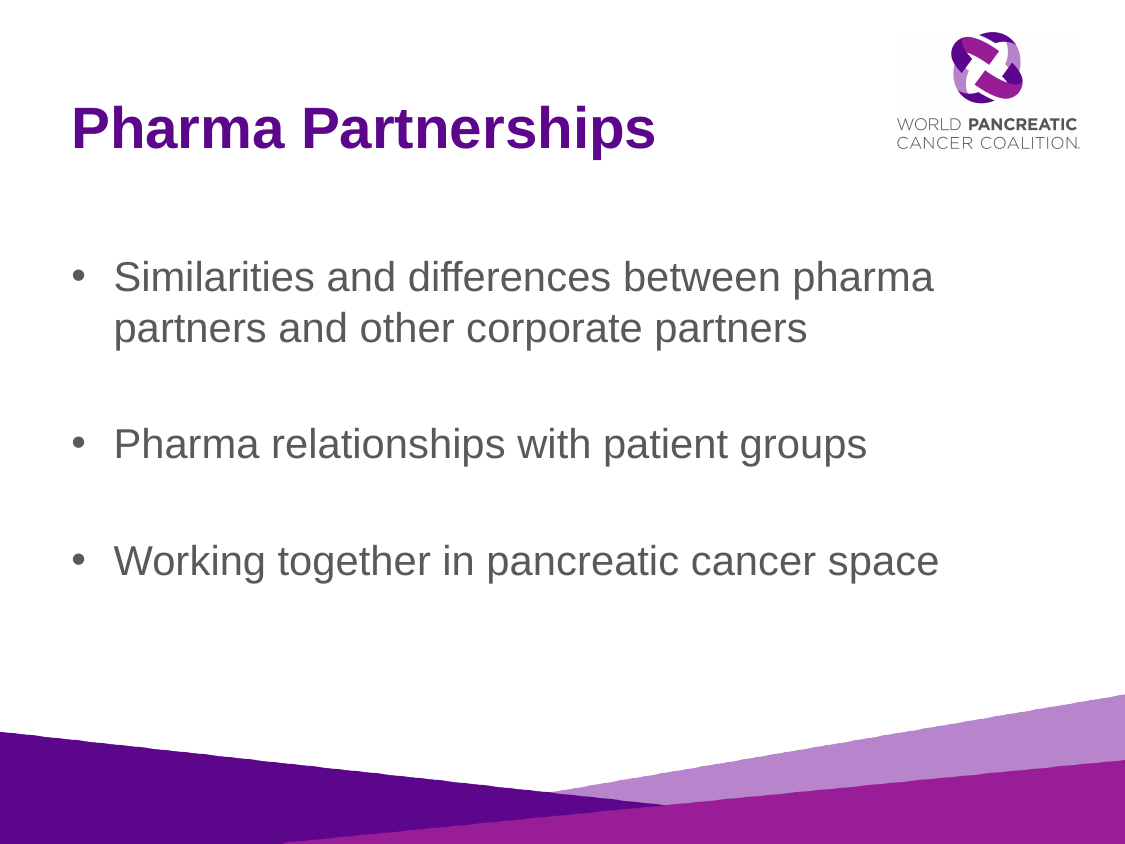

# Pharma Partnerships

Similarities and differences between pharma partners and other corporate partners

Pharma relationships with patient groups

Working together in pancreatic cancer space